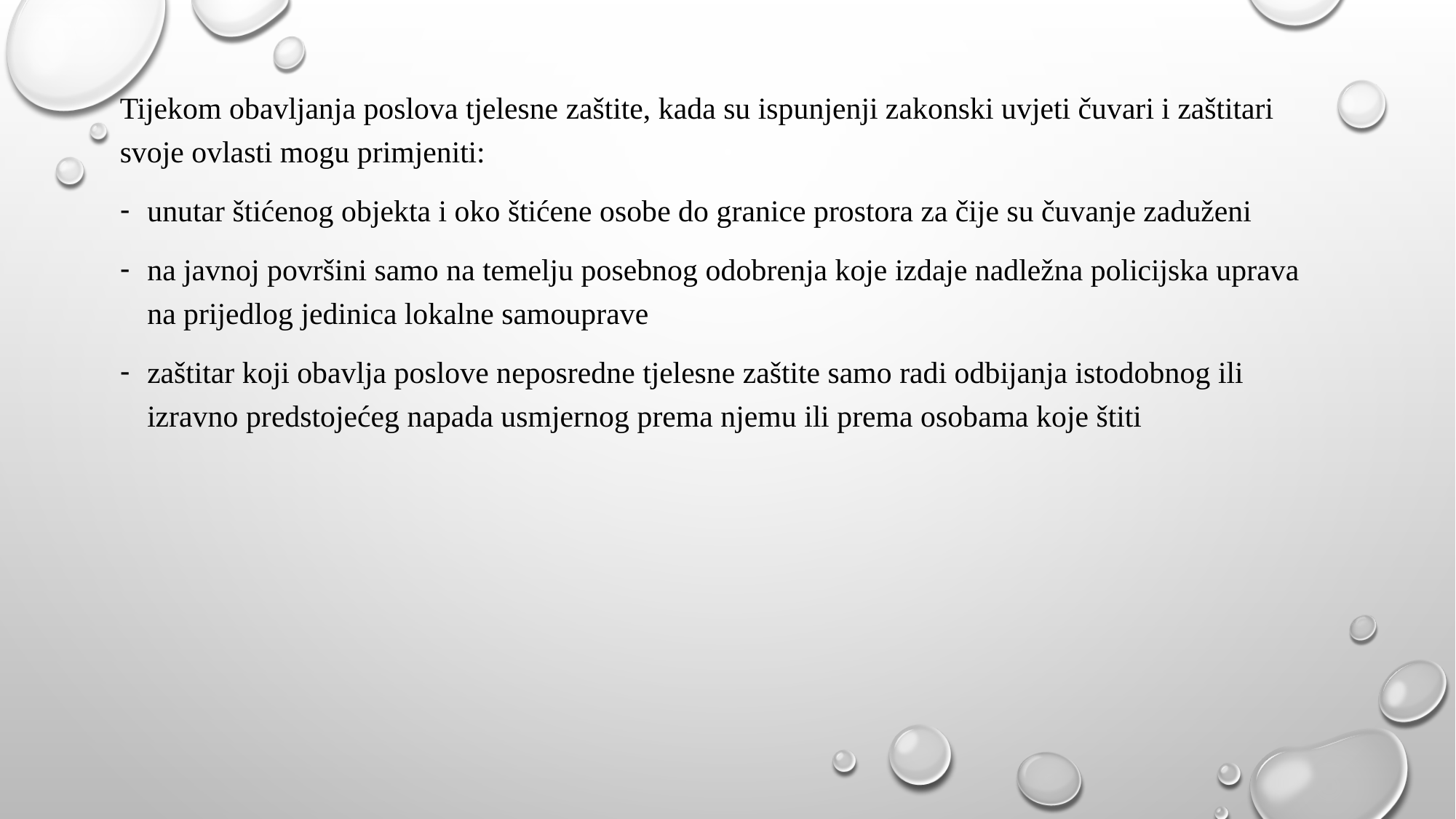

Tijekom obavljanja poslova tjelesne zaštite, kada su ispunjenji zakonski uvjeti čuvari i zaštitari svoje ovlasti mogu primjeniti:
unutar štićenog objekta i oko štićene osobe do granice prostora za čije su čuvanje zaduženi
na javnoj površini samo na temelju posebnog odobrenja koje izdaje nadležna policijska uprava na prijedlog jedinica lokalne samouprave
zaštitar koji obavlja poslove neposredne tjelesne zaštite samo radi odbijanja istodobnog ili izravno predstojećeg napada usmjernog prema njemu ili prema osobama koje štiti